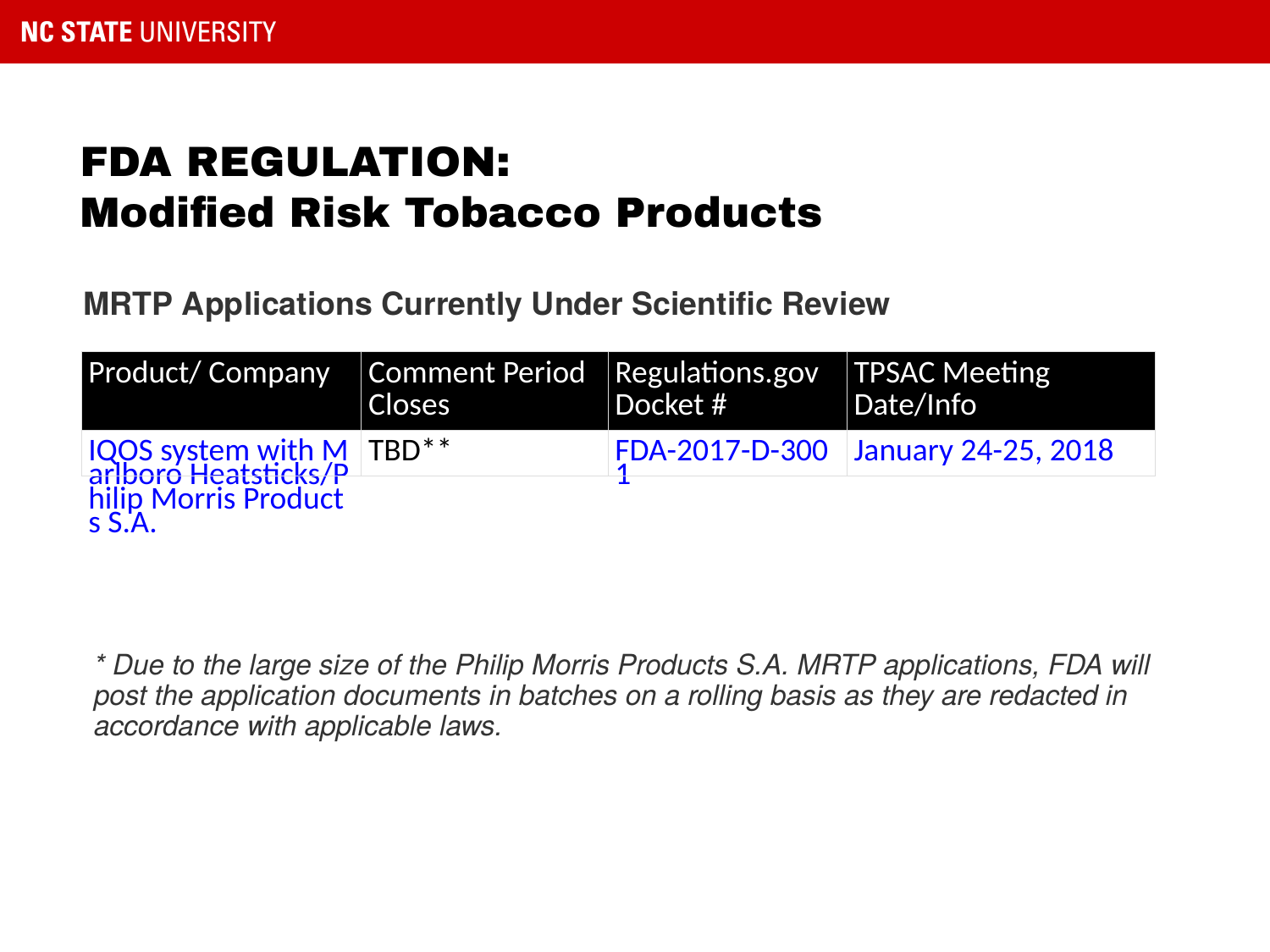

FDA REGULATION:
Modified Risk Tobacco Products
MRTP Applications Currently Under Scientific Review
| Product/ Company | Comment Period Closes | Regulations.gov Docket # | TPSAC Meeting Date/Info |
| --- | --- | --- | --- |
| IQOS system with Marlboro Heatsticks/Philip Morris Products S.A. | TBD\*\* | FDA-2017-D-3001 | January 24-25, 2018 |
* Due to the large size of the Philip Morris Products S.A. MRTP applications, FDA will post the application documents in batches on a rolling basis as they are redacted in accordance with applicable laws.